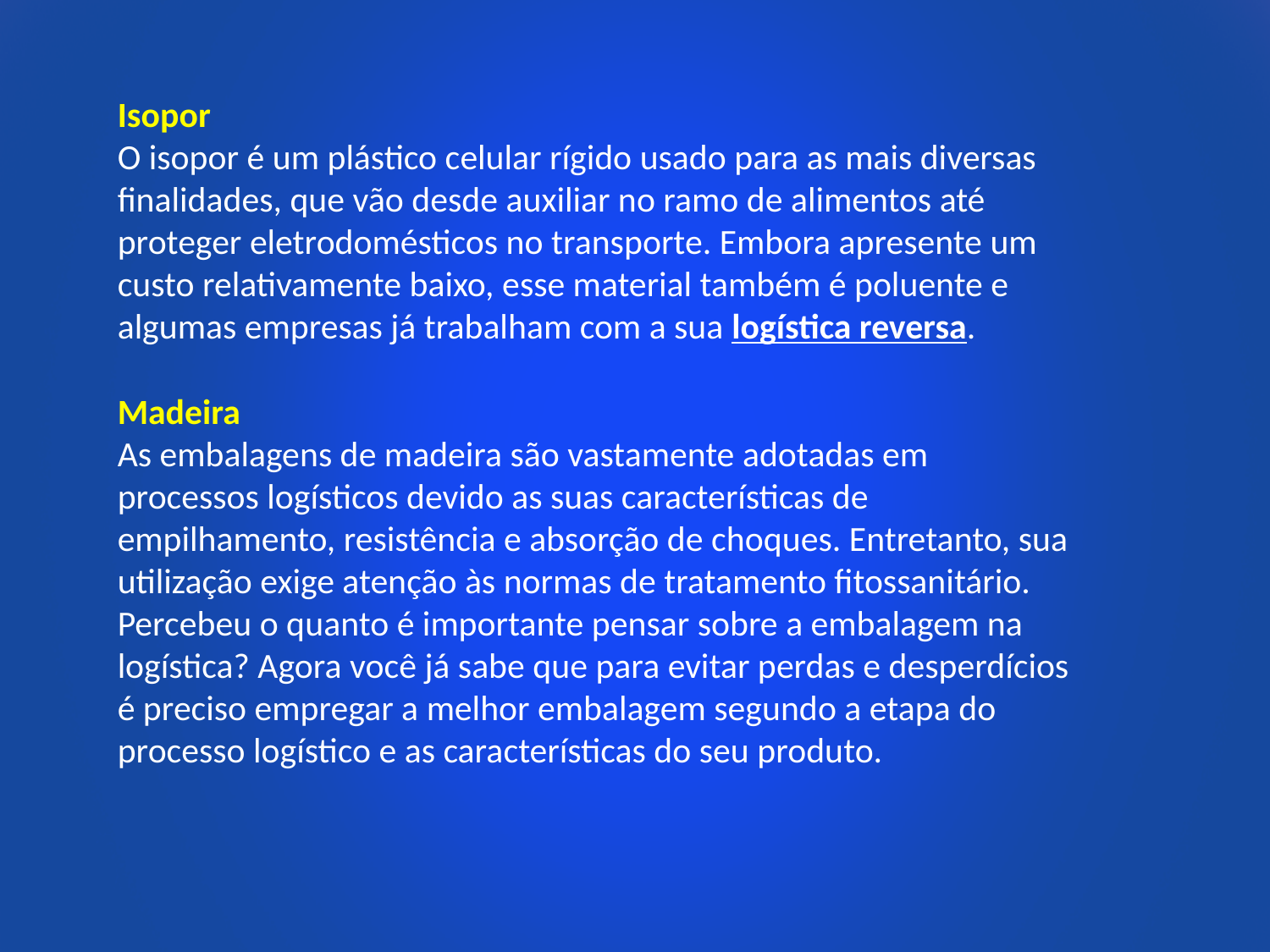

Isopor
O isopor é um plástico celular rígido usado para as mais diversas finalidades, que vão desde auxiliar no ramo de alimentos até proteger eletrodomésticos no transporte. Embora apresente um custo relativamente baixo, esse material também é poluente e algumas empresas já trabalham com a sua logística reversa.

Madeira
As embalagens de madeira são vastamente adotadas em processos logísticos devido as suas características de empilhamento, resistência e absorção de choques. Entretanto, sua utilização exige atenção às normas de tratamento fitossanitário.
Percebeu o quanto é importante pensar sobre a embalagem na logística? Agora você já sabe que para evitar perdas e desperdícios é preciso empregar a melhor embalagem segundo a etapa do processo logístico e as características do seu produto.